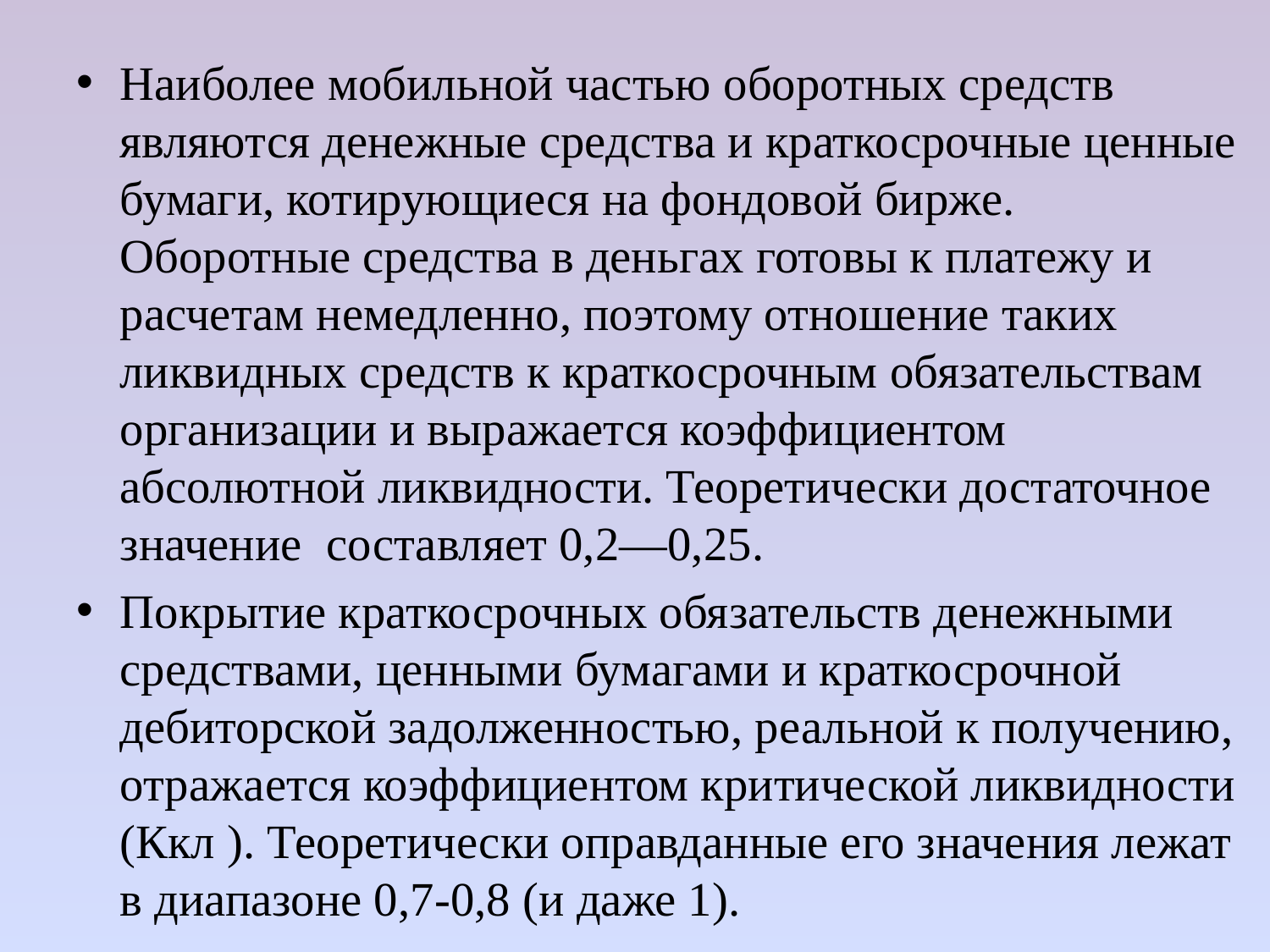

Наиболее мобильной частью оборотных средств являются денеж­ные средства и краткосрочные ценные бумаги, котирующиеся на фондо­вой бирже. Оборотные средства в деньгах готовы к платежу и расчетам немедленно, поэтому отношение таких ликвидных средств к кратко­срочным обязательствам организации и выражается коэффициентом абсолютной ликвидности. Теоретически достаточное значение  составляет 0,2—0,25.
Покрытие краткосрочных обязательств денежными средствами, ценными бумагами и краткосрочной дебиторской задолженностью, реальной к получению, отражается коэффициентом критической ликвидности (Ккл ). Теоретически оправданные его значения лежат в диапазоне 0,7-0,8 (и даже 1).